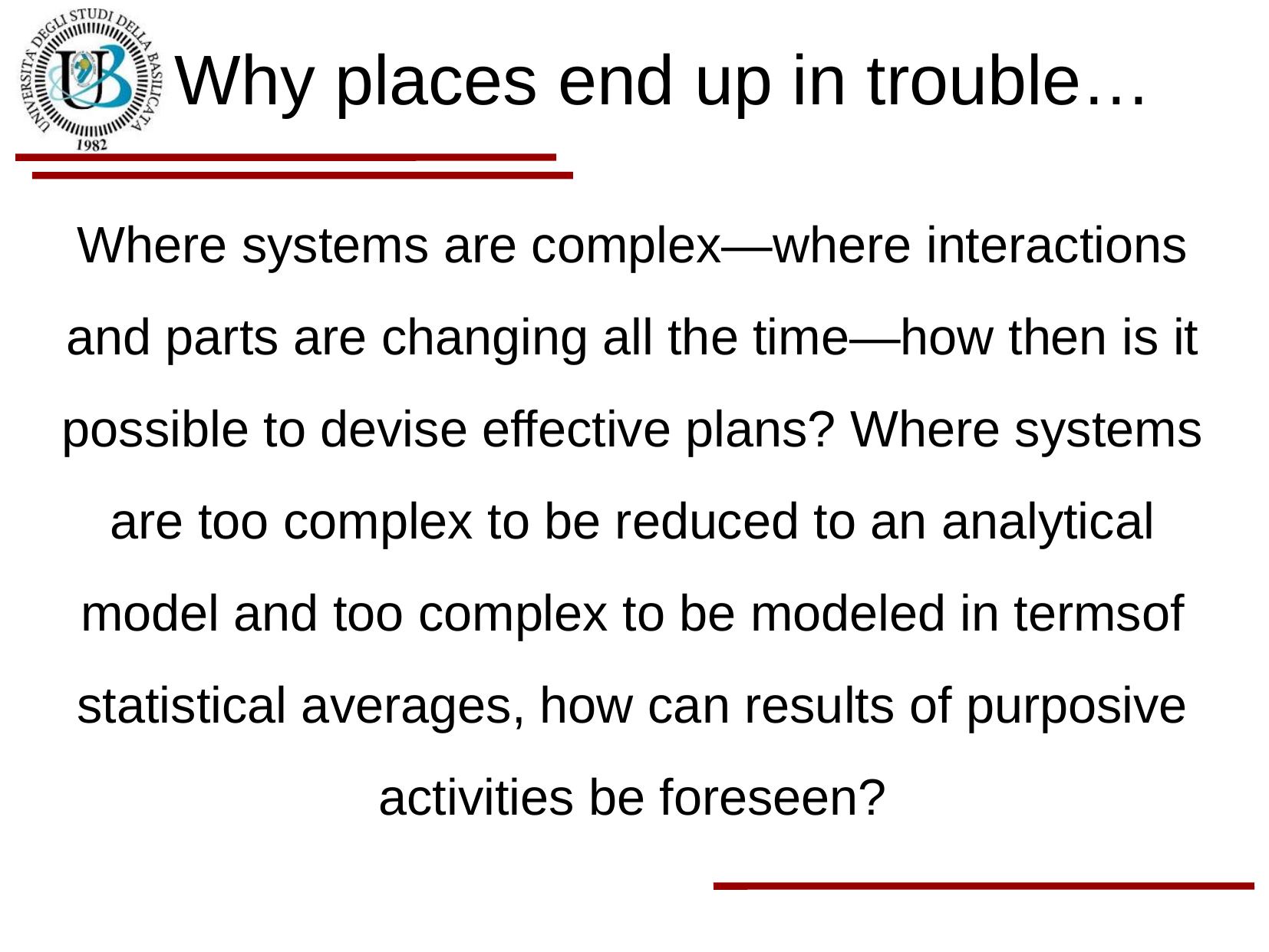

# Where systems are complex—where interactions and parts are changing all the time—how then is it possible to devise effective plans? Where systems are too complex to be reduced to an analytical model and too complex to be modeled in termsof statistical averages, how can results of purposive activities be foreseen?

Why places end up in trouble…